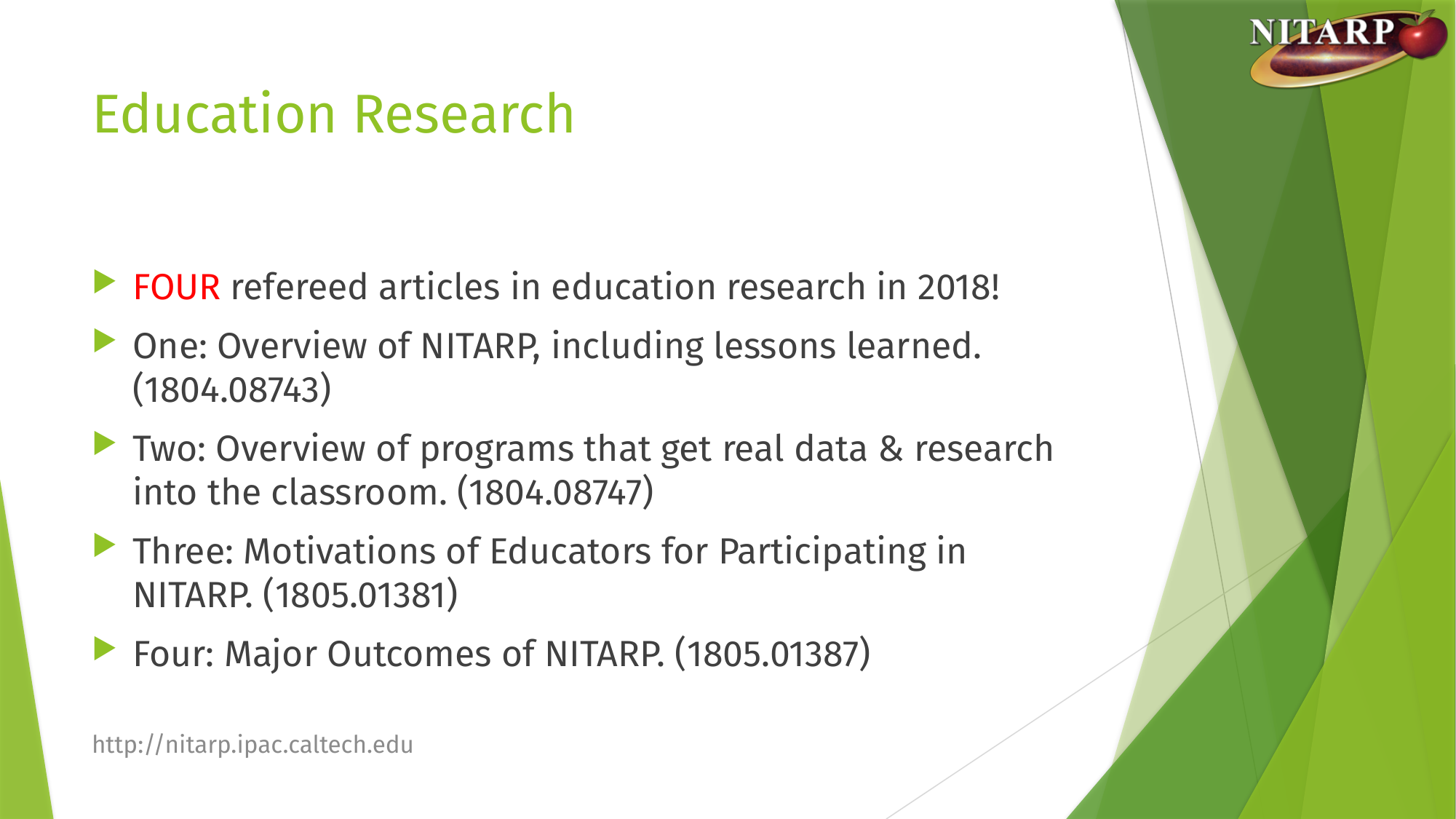

# Education Research
FOUR refereed articles in education research in 2018!
One: Overview of NITARP, including lessons learned. (1804.08743)
Two: Overview of programs that get real data & research into the classroom. (1804.08747)
Three: Motivations of Educators for Participating in NITARP. (1805.01381)
Four: Major Outcomes of NITARP. (1805.01387)
http://nitarp.ipac.caltech.edu